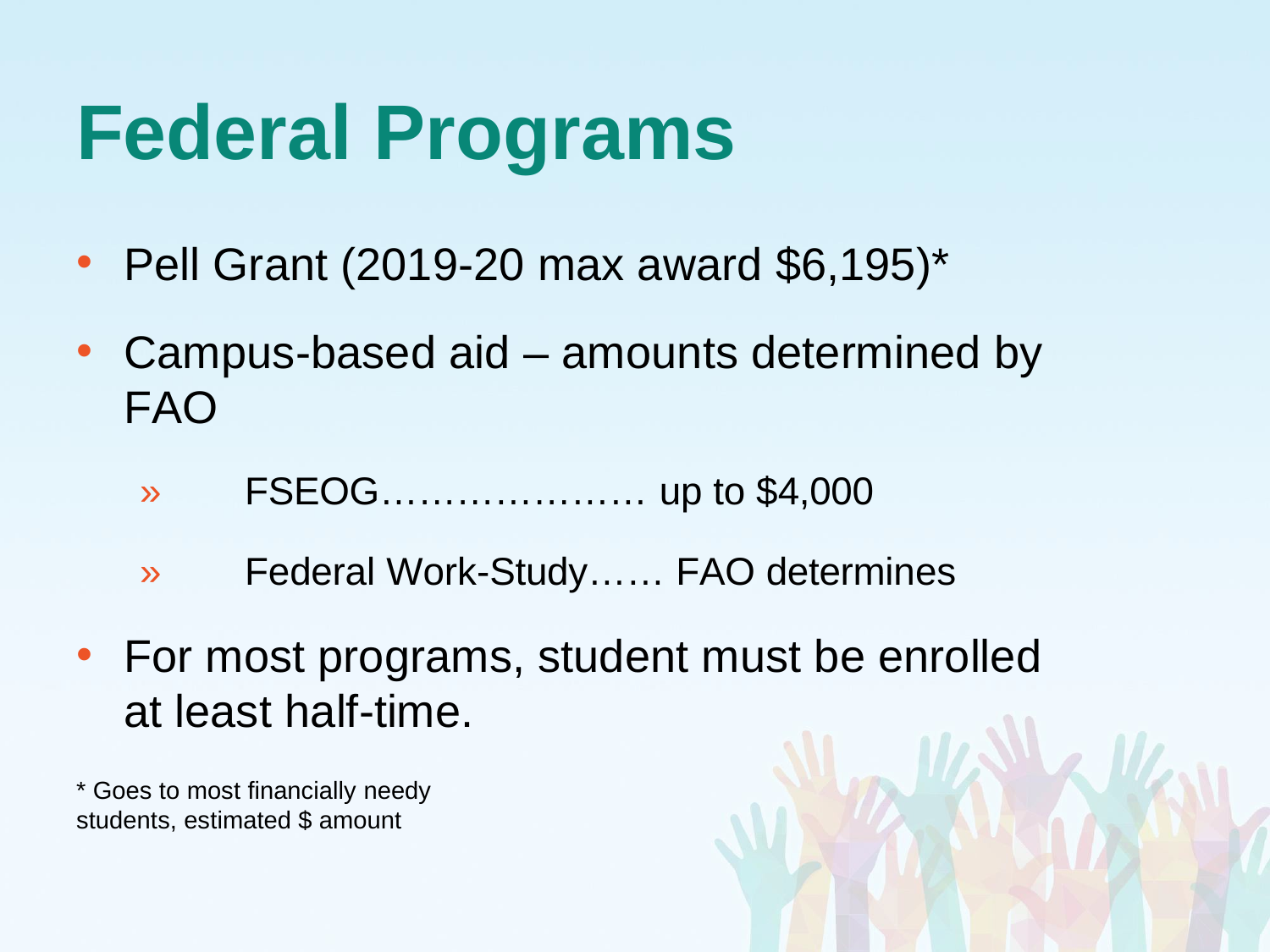

# Federal Programs
Pell Grant (2019-20 max award $6,195)*
Campus-based aid – amounts determined by FAO
»	FSEOG………………… up to $4,000
»	Federal Work-Study…… FAO determines
For most programs, student must be enrolled at least half-time.
* Goes to most financially needy students, estimated $ amount